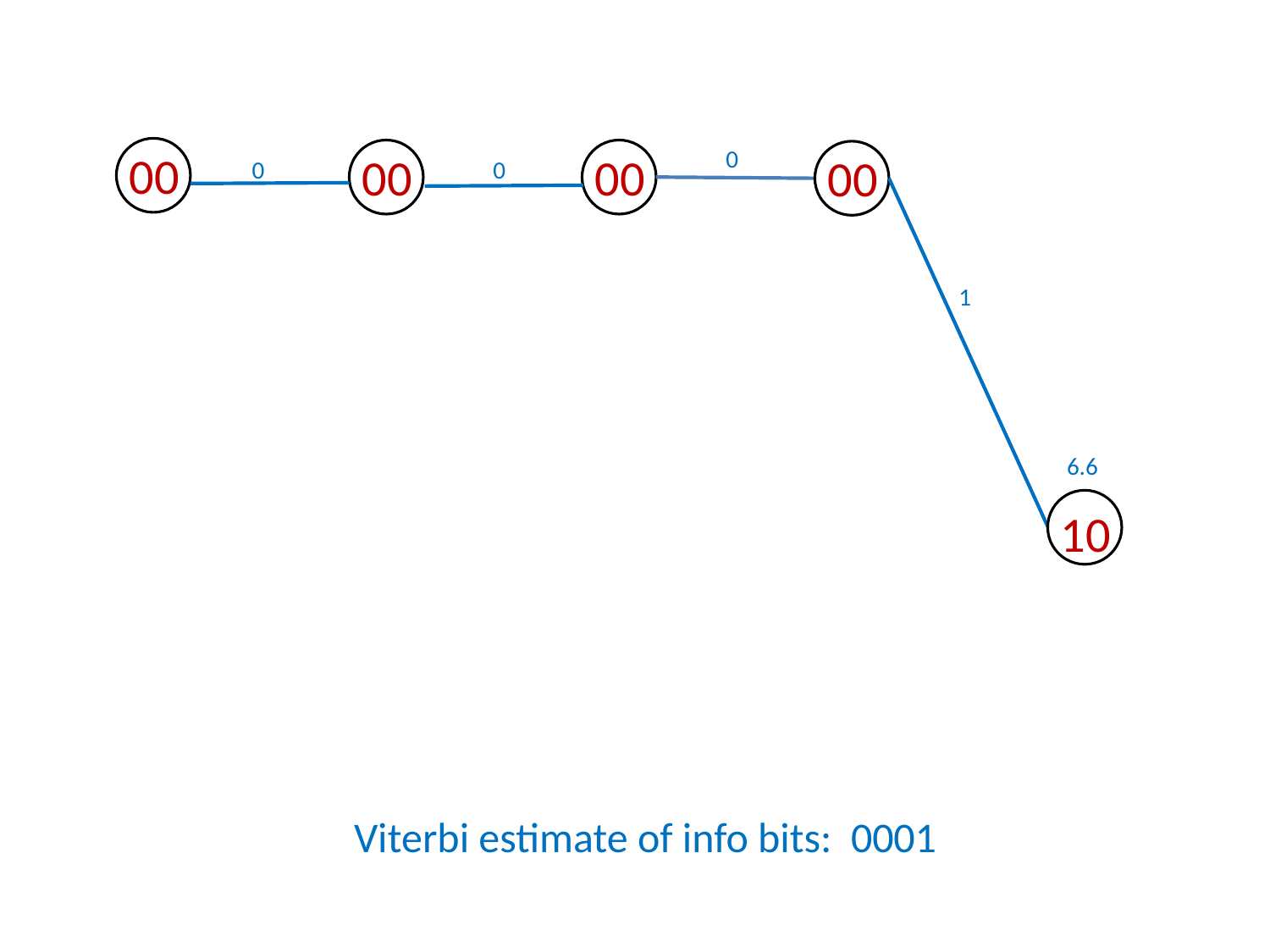

0
00

00

00

00

10

0
0
1
6.6

Viterbi estimate of info bits:  0001